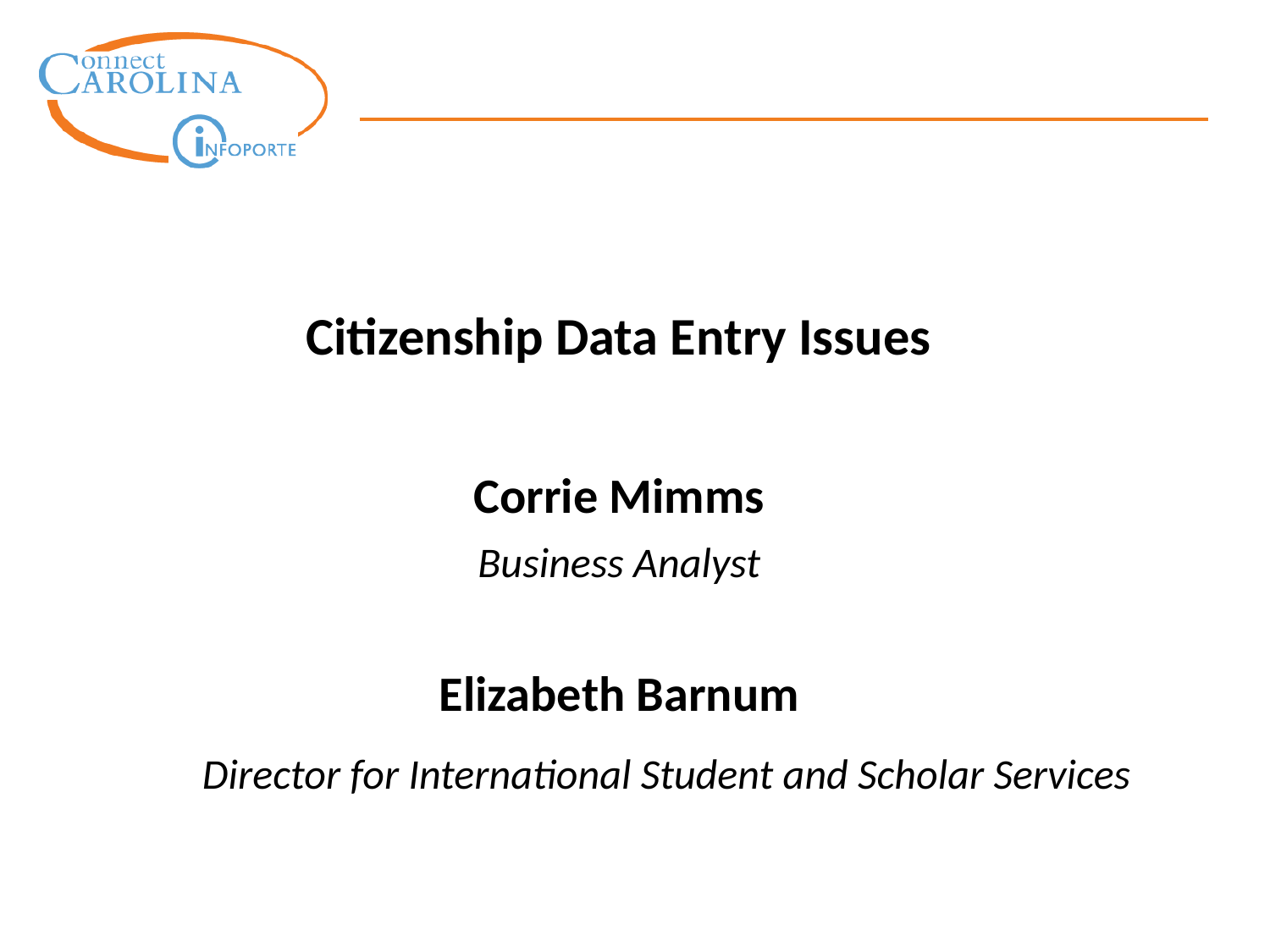

Citizenship Data Entry Issues
Corrie Mimms
Business Analyst
Elizabeth Barnum
Director for International Student and Scholar Services